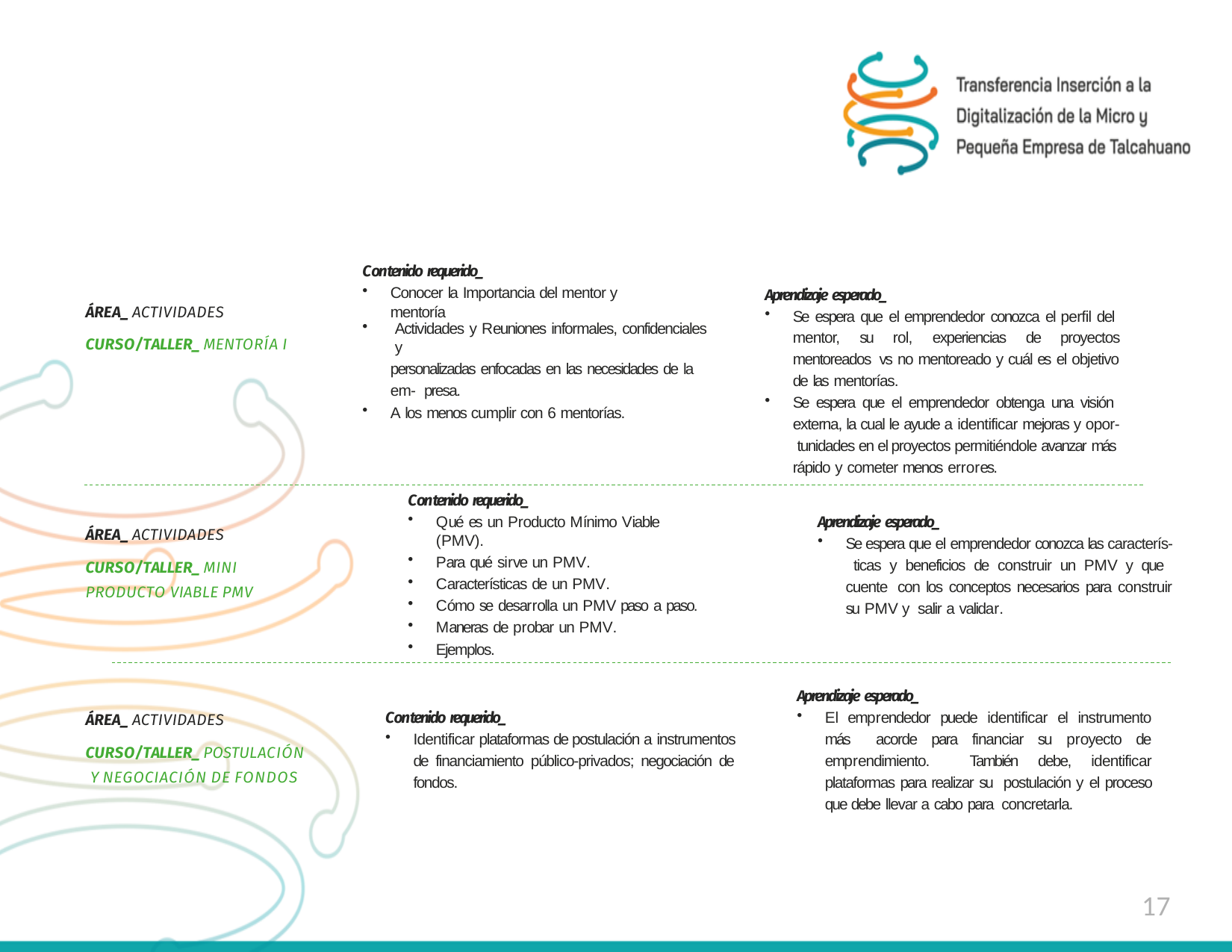

Contenido requerido_
Conocer la Importancia del mentor y mentoría
Aprendizaje esperado_
Se espera que el emprendedor conozca el perfil del  mentor, su rol, experiencias de proyectos mentoreados  vs no mentoreado y cuál es el objetivo de las mentorías.
Se espera que el emprendedor obtenga una visión  externa, la cual le ayude a identificar mejoras y opor-  tunidades en el proyectos permitiéndole avanzar más  rápido y cometer menos errores.
ÁREA_ ACTIVIDADES
CURSO/TALLER_ MENTORÍA I
Actividades y Reuniones informales, confidenciales y
personalizadas enfocadas en las necesidades de la em-  presa.
A los menos cumplir con 6 mentorías.

Contenido requerido_
Qué es un Producto Mínimo Viable (PMV).
Para qué sirve un PMV.
Características de un PMV.
Cómo se desarrolla un PMV paso a paso.
Maneras de probar un PMV.
Ejemplos.
Aprendizaje esperado_
Se espera que el emprendedor conozca las caracterís-  ticas y beneficios de construir un PMV y que  cuente  con los conceptos necesarios para construir su PMV y  salir a validar.
ÁREA_ ACTIVIDADES
CURSO/TALLER_ MINI  PRODUCTO VIABLE PMV

Aprendizaje esperado_
El emprendedor puede identificar el instrumento más  acorde para financiar su proyecto de emprendimiento.  También debe, identificar plataformas para realizar su  postulación y el proceso que debe llevar a cabo para  concretarla.
Contenido requerido_
Identificar plataformas de postulación a instrumentos  de financiamiento público-privados; negociación de  fondos.
ÁREA_ ACTIVIDADES
CURSO/TALLER_ POSTULACIÓN  Y NEGOCIACIÓN DE FONDOS
17